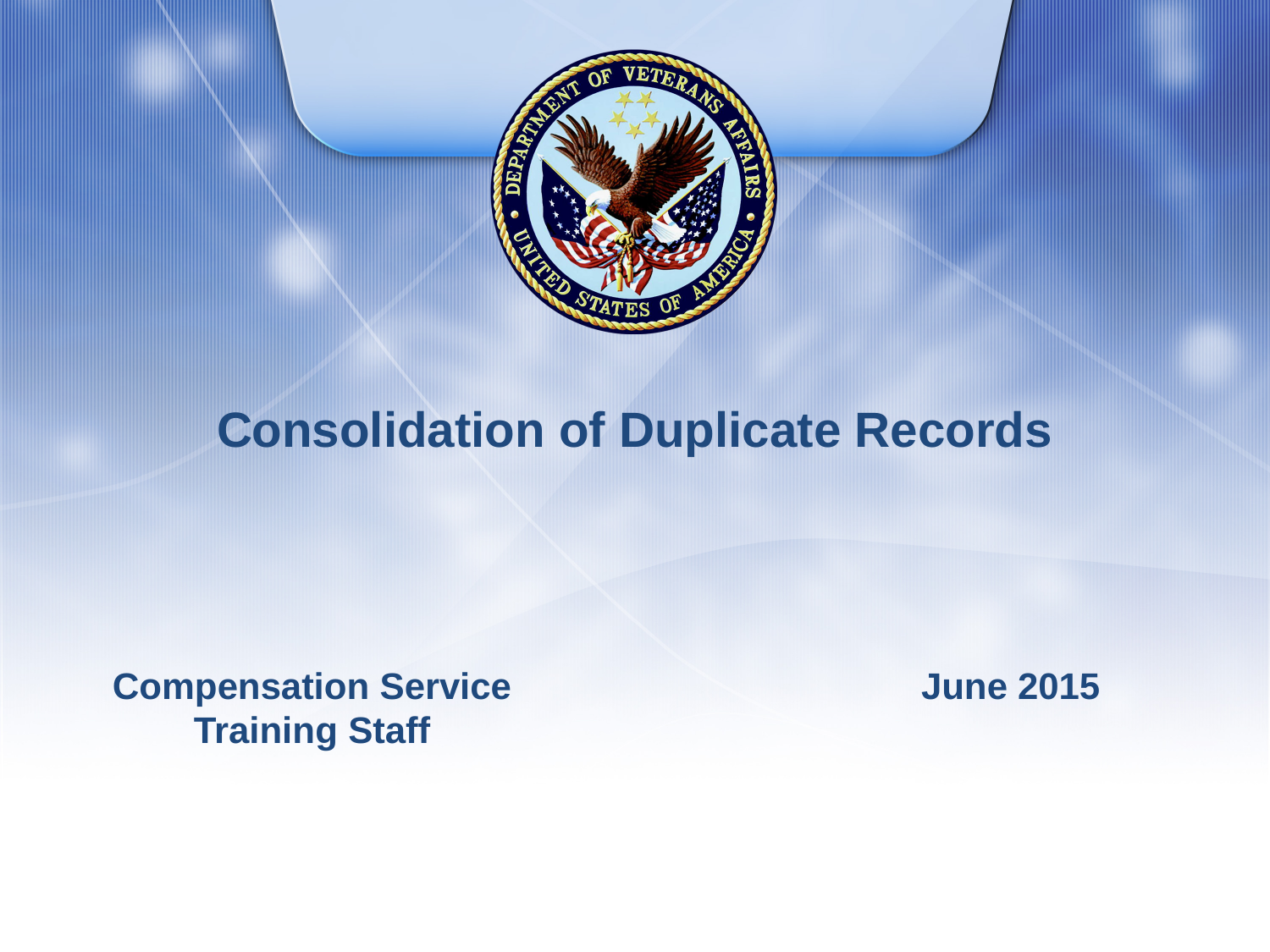

# Consolidation of Duplicate Records
Compensation Service Training Staff
June 2015